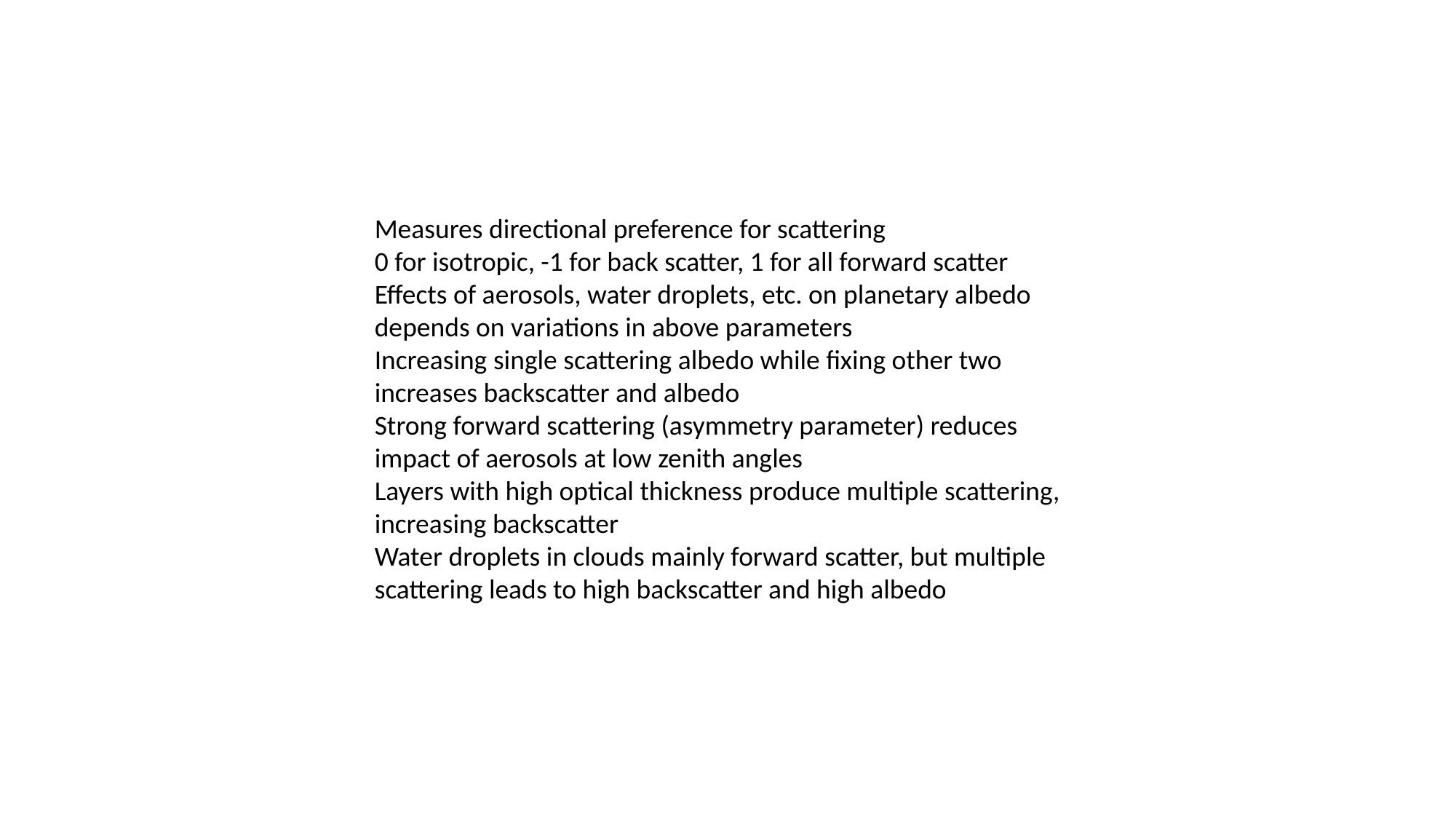

Measures directional preference for scattering
0 for isotropic, -1 for back scatter, 1 for all forward scatter
Effects of aerosols, water droplets, etc. on planetary albedo depends on variations in above parameters
Increasing single scattering albedo while fixing other two increases backscatter and albedo
Strong forward scattering (asymmetry parameter) reduces impact of aerosols at low zenith angles
Layers with high optical thickness produce multiple scattering, increasing backscatter
Water droplets in clouds mainly forward scatter, but multiple scattering leads to high backscatter and high albedo